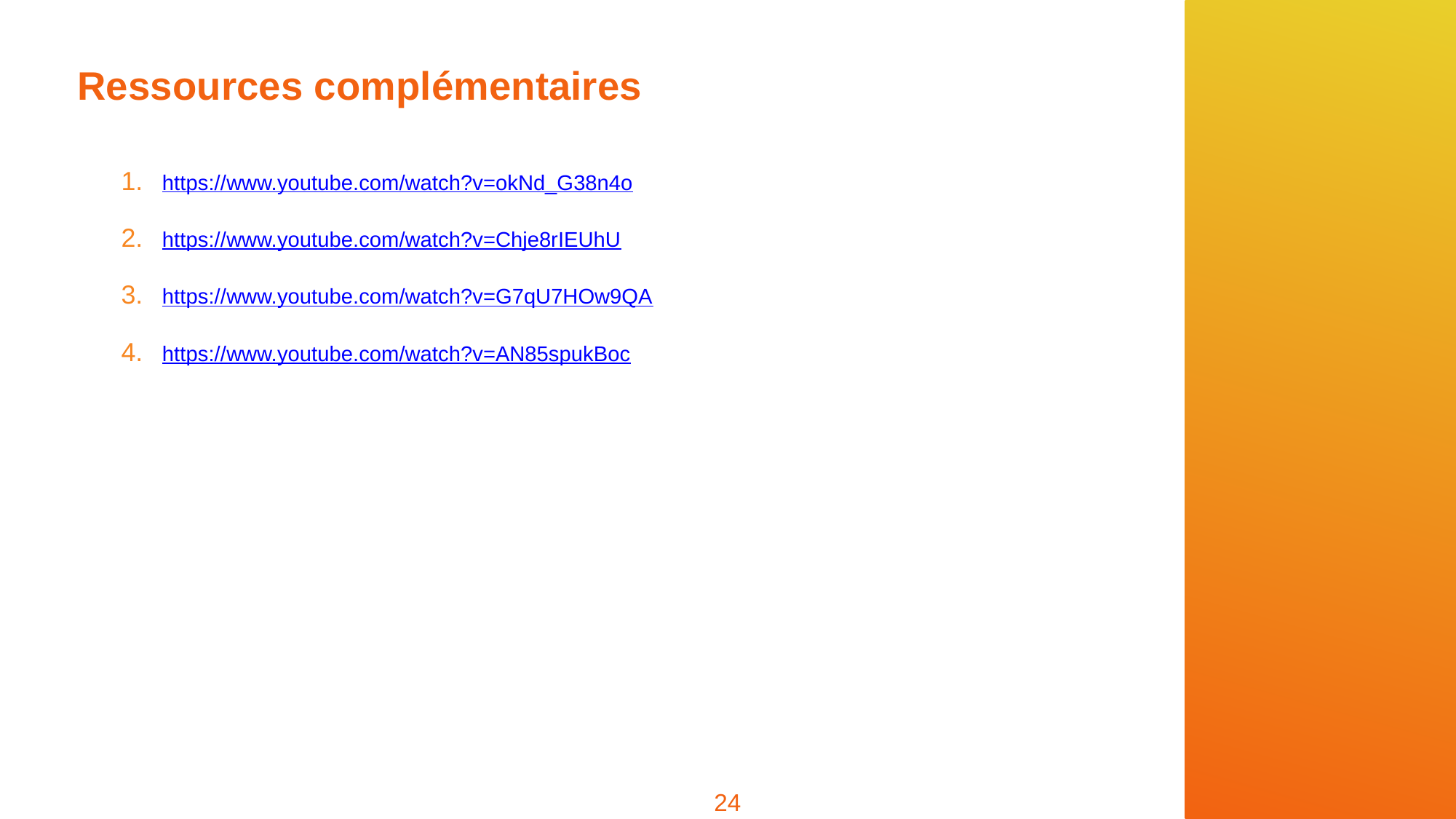

# Ressources complémentaires
https://www.youtube.com/watch?v=okNd_G38n4o
https://www.youtube.com/watch?v=Chje8rIEUhU
https://www.youtube.com/watch?v=G7qU7HOw9QA
https://www.youtube.com/watch?v=AN85spukBoc